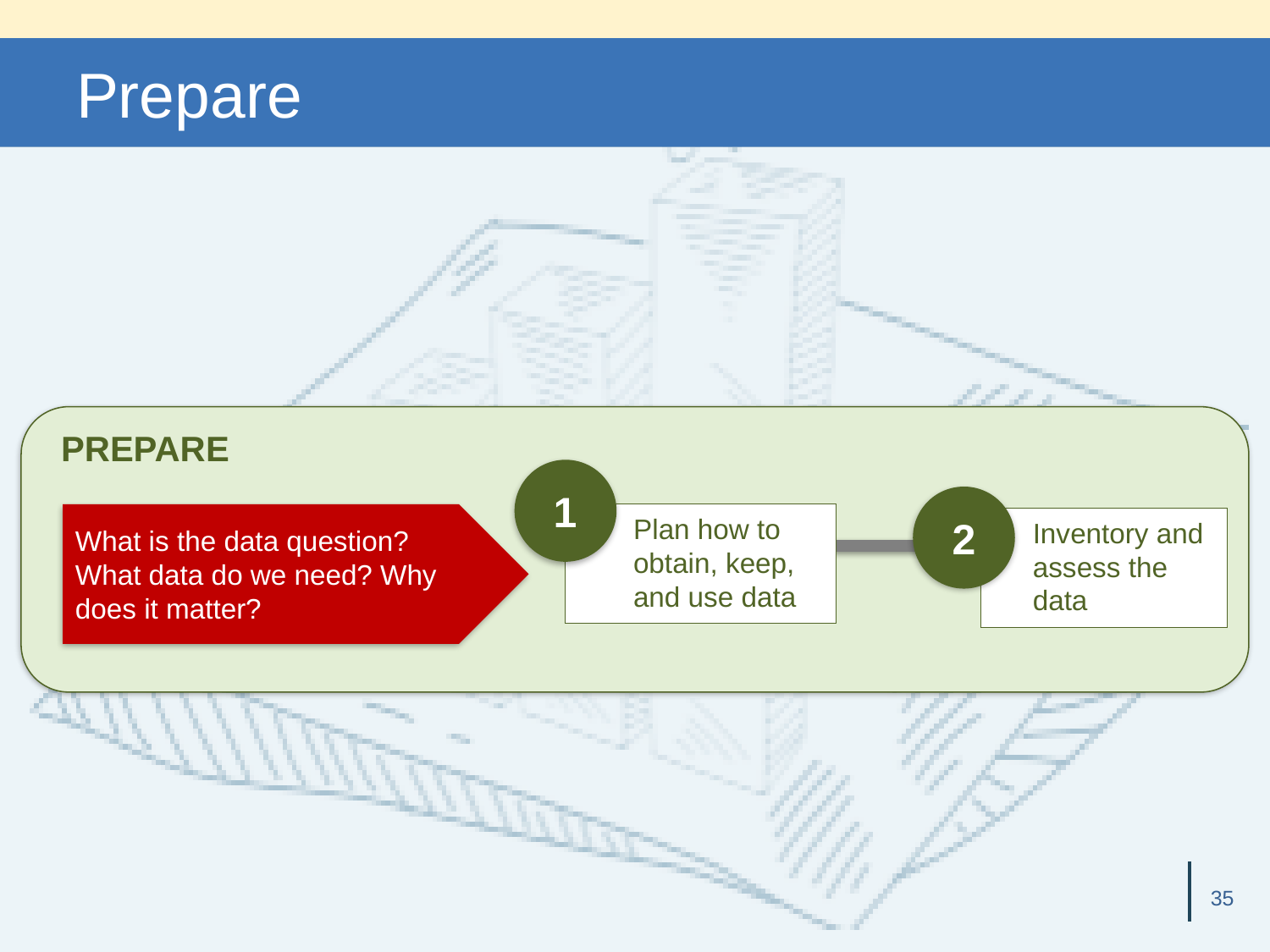

# Prepare
 PREPARE
1
2
What is the data question? What data do we need? Why does it matter?
Plan how to obtain, keep, and use data
Inventory and assess the data
35